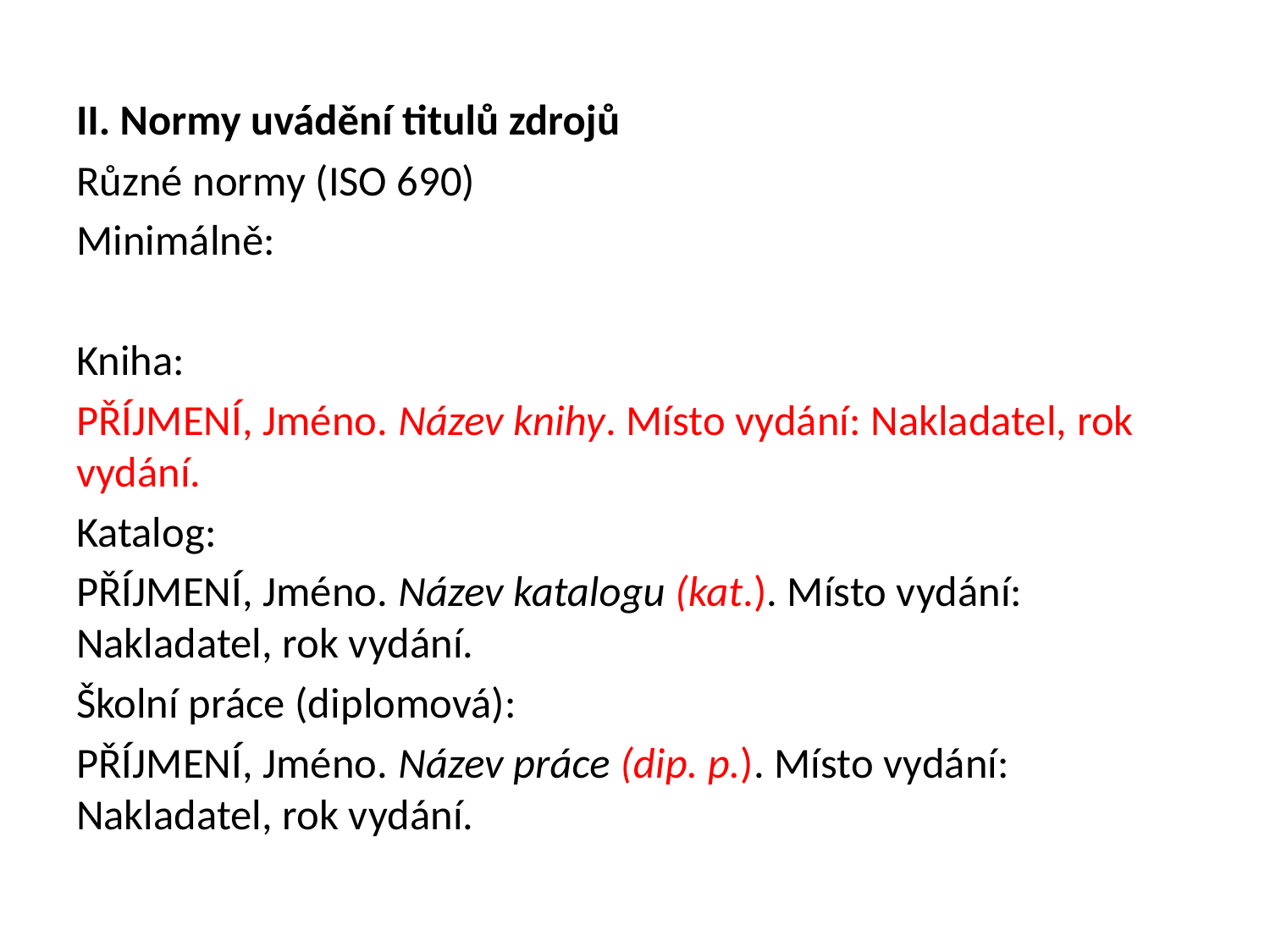

II. Normy uvádění titulů zdrojů
Různé normy (ISO 690)
Minimálně:

Kniha:
PŘÍJMENÍ, Jméno. Název knihy. Místo vydání: Nakladatel, rok vydání.
Katalog:
PŘÍJMENÍ, Jméno. Název katalogu (kat.). Místo vydání: Nakladatel, rok vydání.
Školní práce (diplomová):
PŘÍJMENÍ, Jméno. Název práce (dip. p.). Místo vydání: Nakladatel, rok vydání.